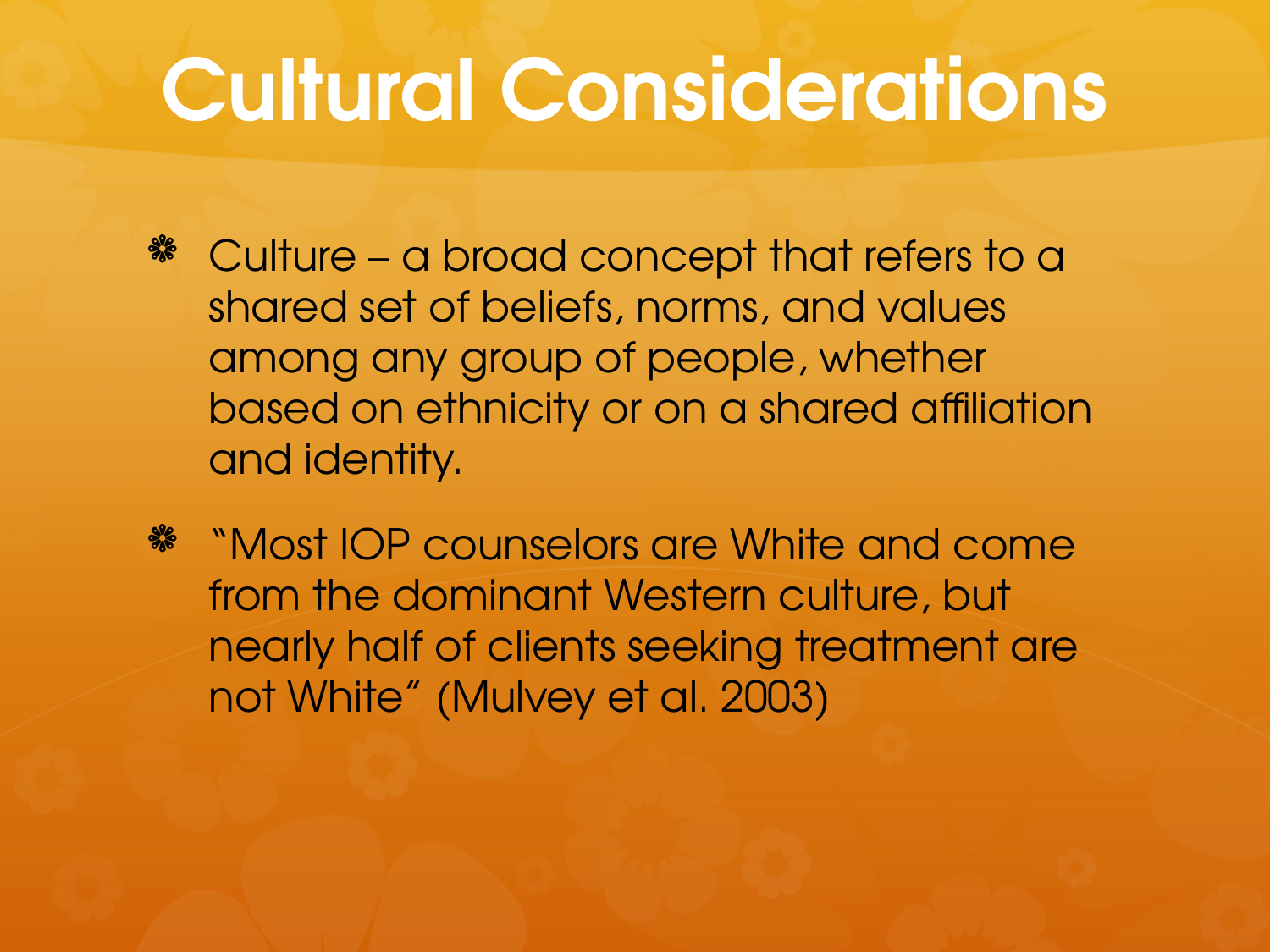

# Cultural Considerations
Culture – a broad concept that refers to a shared set of beliefs, norms, and values among any group of people, whether based on ethnicity or on a shared affiliation and identity.
“Most IOP counselors are White and come from the dominant Western culture, but nearly half of clients seeking treatment are not White” (Mulvey et al. 2003)